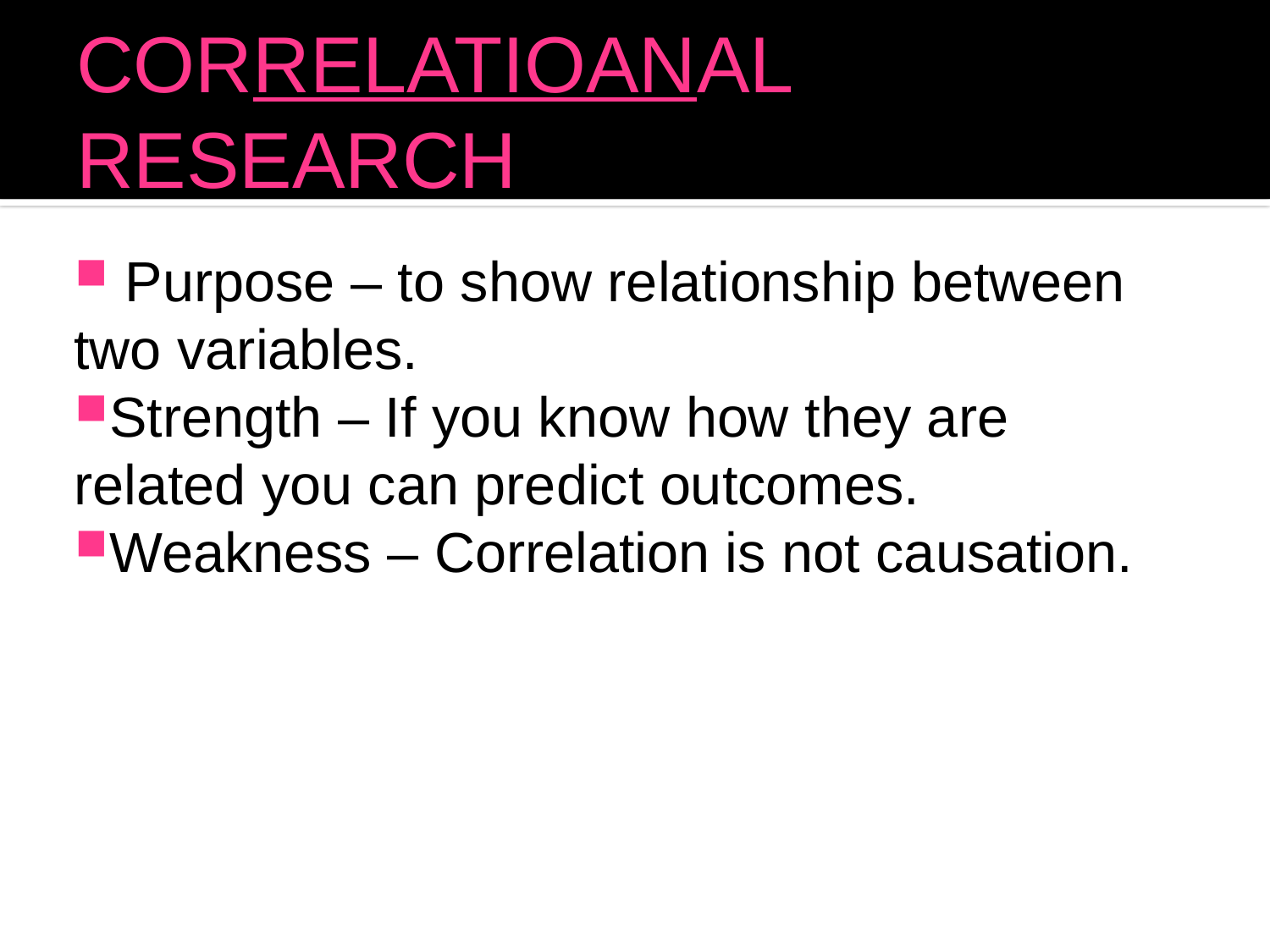

# CORRELATIOANAL RESEARCH
 Purpose – to show relationship between two variables.
Strength – If you know how they are related you can predict outcomes.
Weakness – Correlation is not causation.